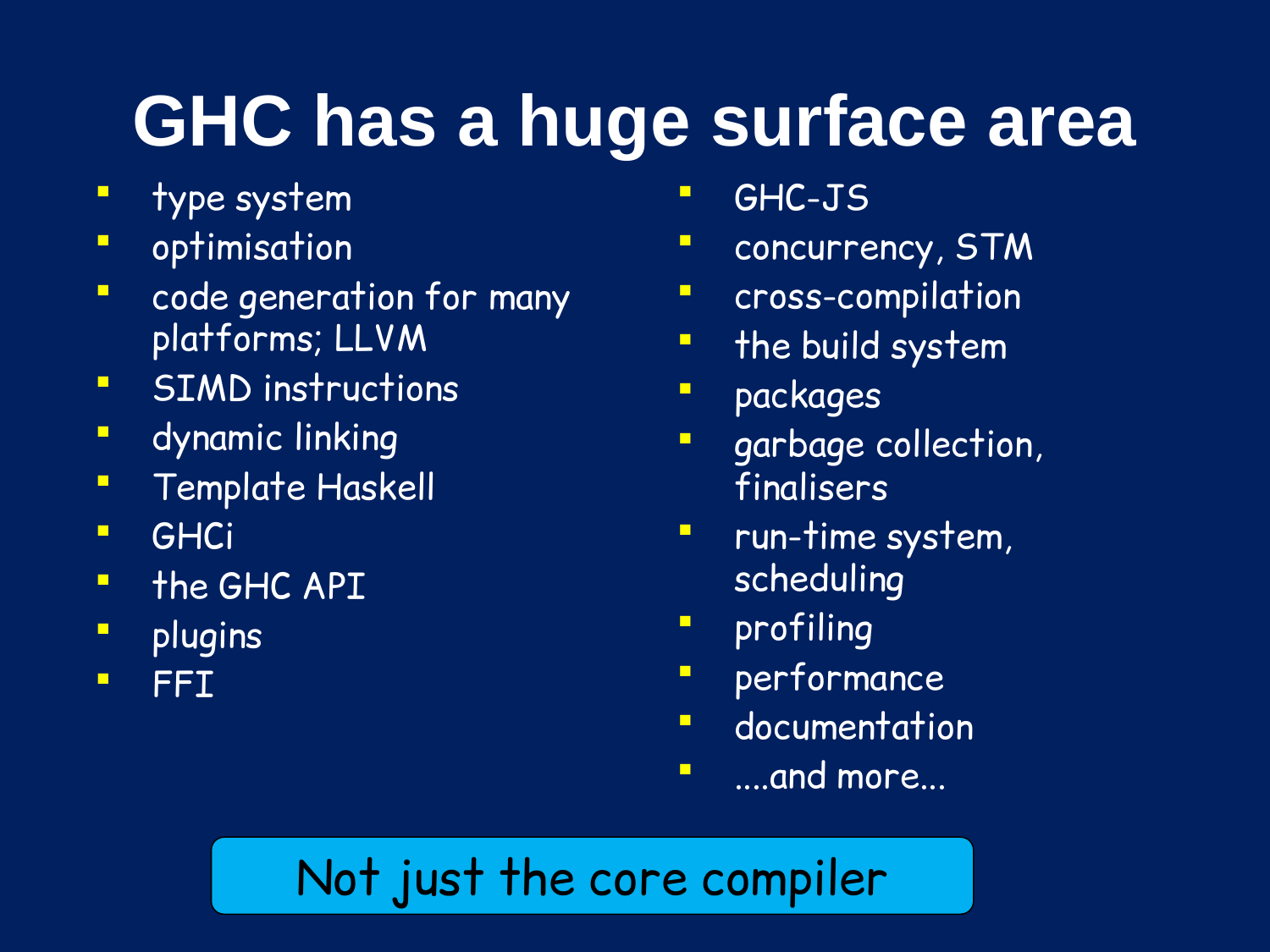

# GHC has a huge surface area
type system
optimisation
code generation for many platforms; LLVM
SIMD instructions
dynamic linking
Template Haskell
GHCi
the GHC API
plugins
FFI

GHC-JS
concurrency, STM
cross-compilation
the build system
packages
garbage collection, finalisers
run-time system, scheduling
profiling
performance
documentation
....and more...
Not just the core compiler